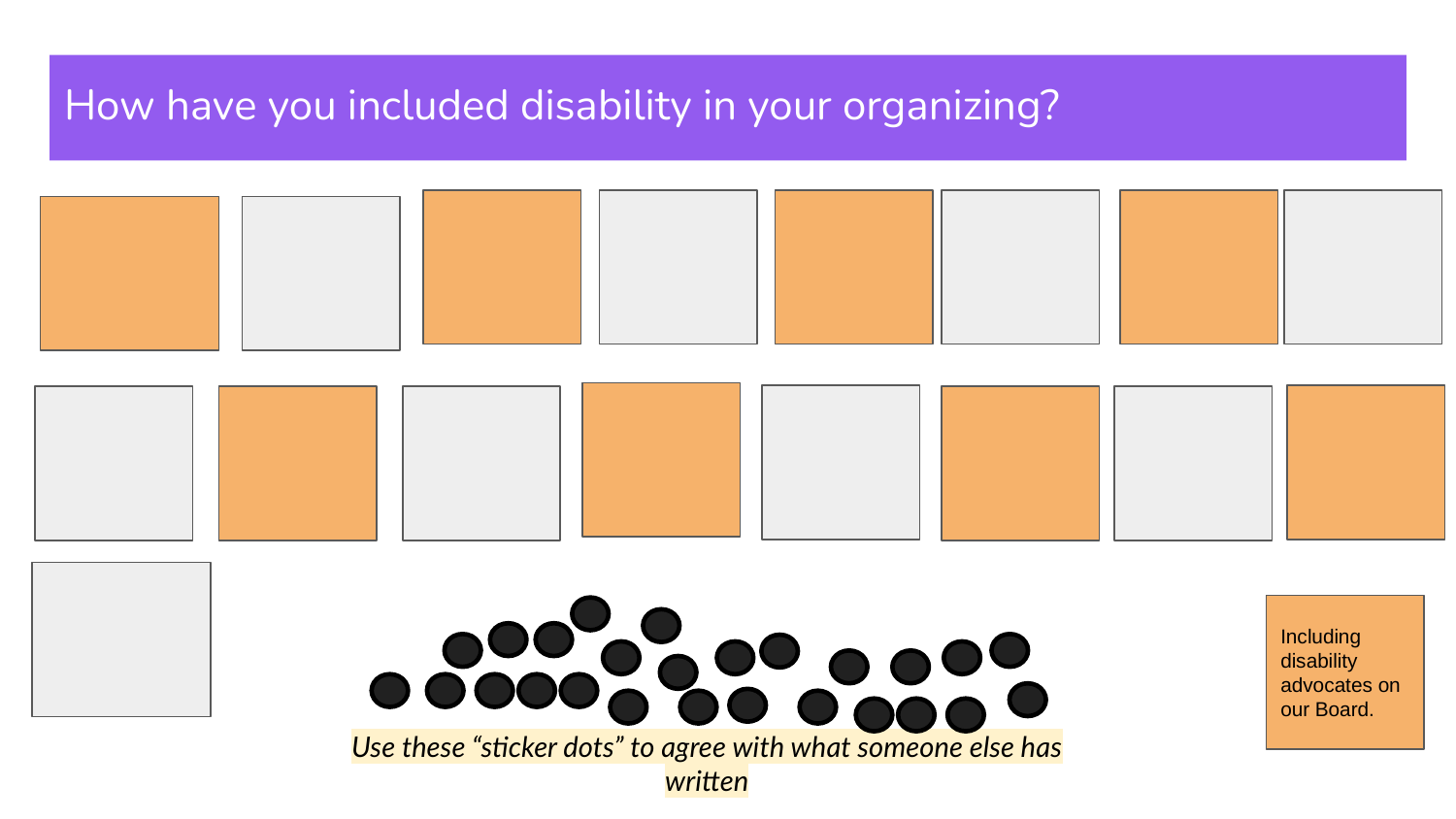

How have you included disability in your organizing?

Including disability advocates on our Board.

Use these “sticker dots” to agree with what someone else has written